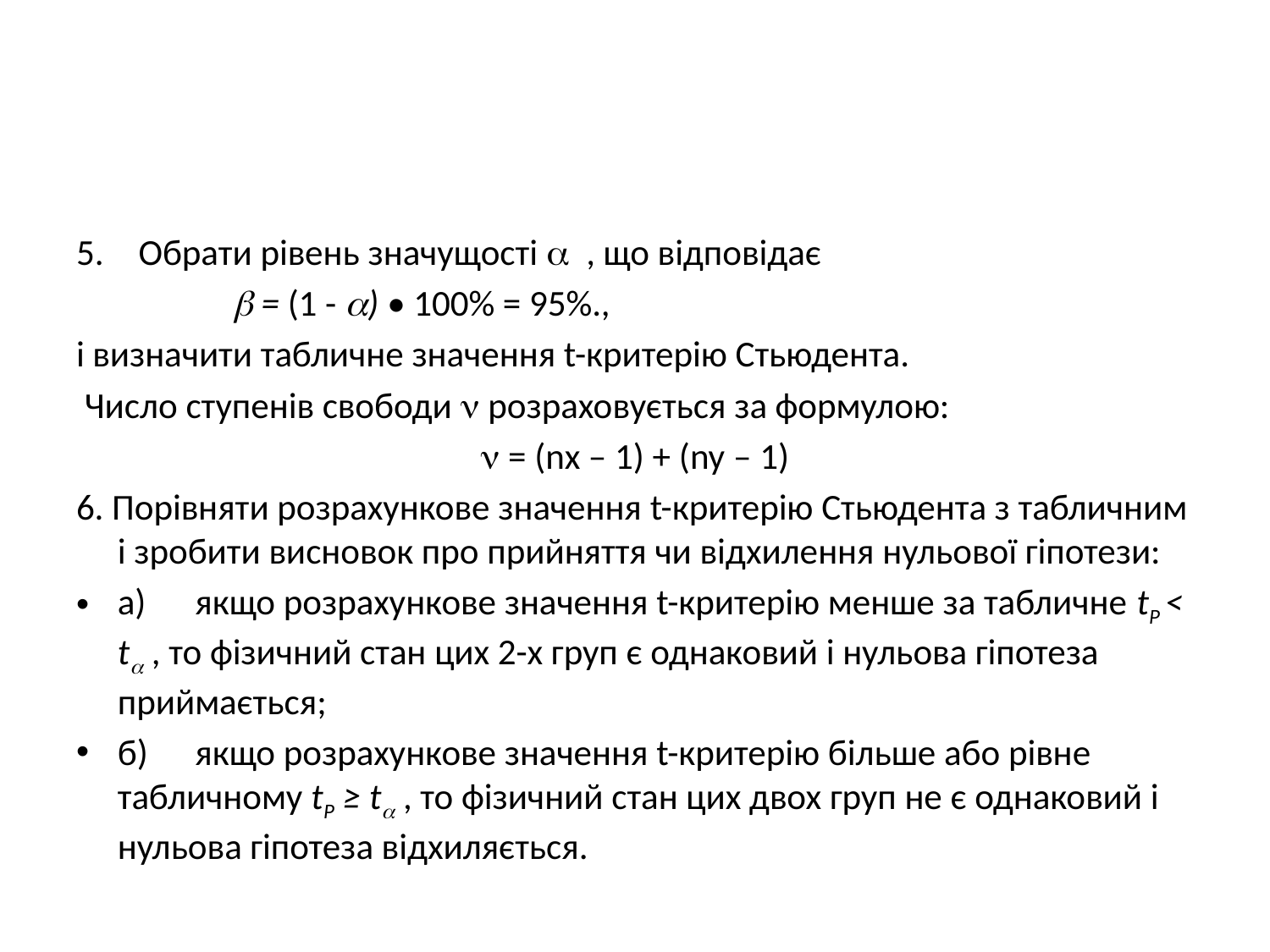

#
Обрати рівень значущості α  , що відповідає
                   β = (1 - α) • 100% = 95%.,
і визначити табличне значення t-критерію Стьюдента.
 Число ступенів свободи ν розраховується за формулою:
ν = (nx – 1) + (ny – 1)
6. Порівняти розрахункове значення t-критерію Стьюдента з табличним і зробити висновок про прийняття чи відхилення нульової гіпотези:
а)	якщо розрахункове значення t-критерію менше за табличне tР < tα , то фізичний стан цих 2-х груп є однаковий і нульова гіпотеза приймається;
б)	якщо розрахункове значення t-критерію більше або рівне табличному tР ≥ tα , то фізичний стан цих двох груп не є однаковий і нульова гіпотеза відхиляється.